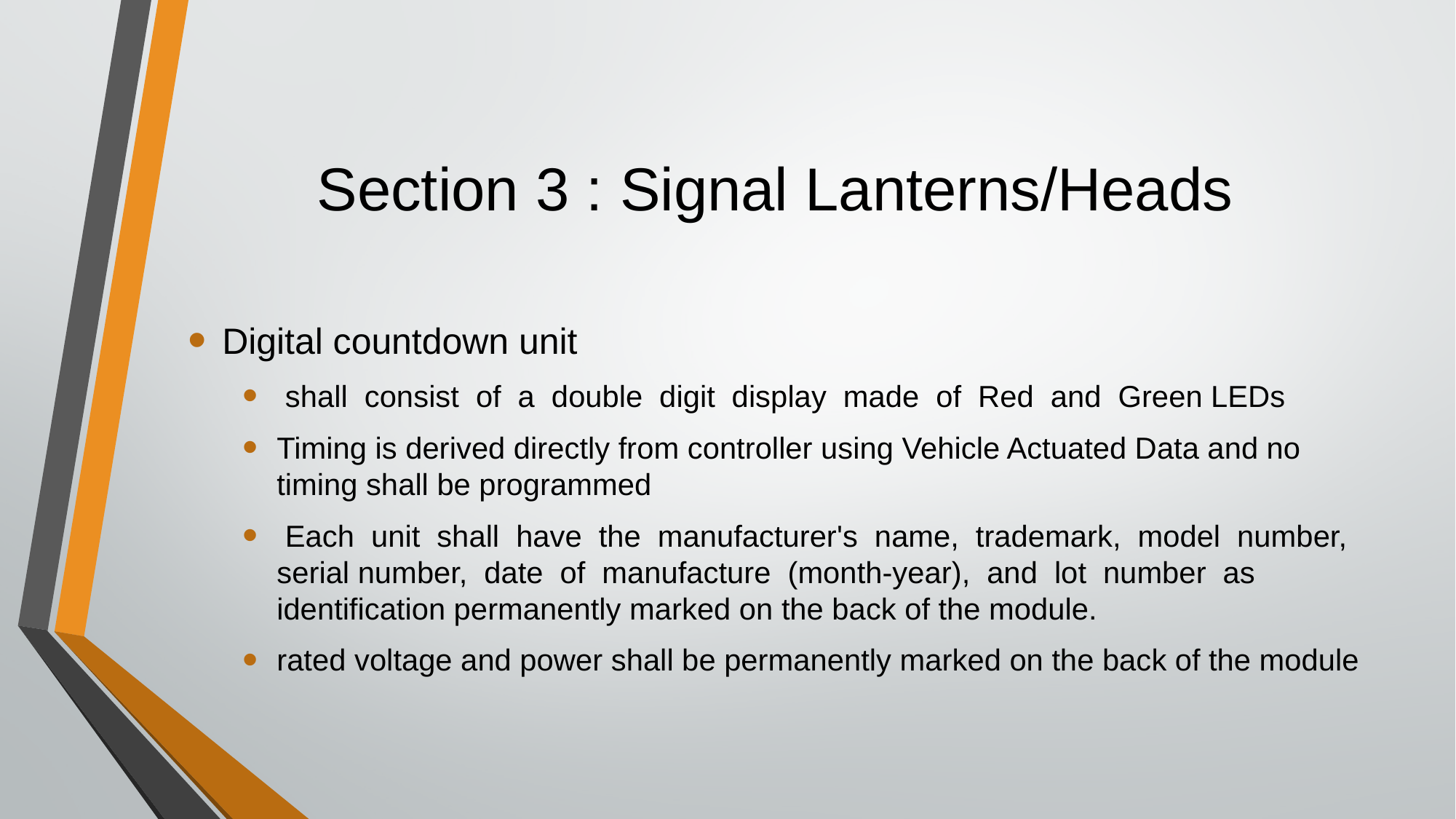

# Section 3 : Signal Lanterns/Heads
Digital countdown unit
 shall  consist  of  a  double  digit  display  made  of  Red  and  Green LEDs
Timing is derived directly from controller using Vehicle Actuated Data and no timing shall be programmed
 Each  unit  shall  have  the  manufacturer's  name,  trademark,  model  number,  serial number,  date  of  manufacture  (month-year),  and  lot  number  as  identification permanently marked on the back of the module.
rated voltage and power shall be permanently marked on the back of the module